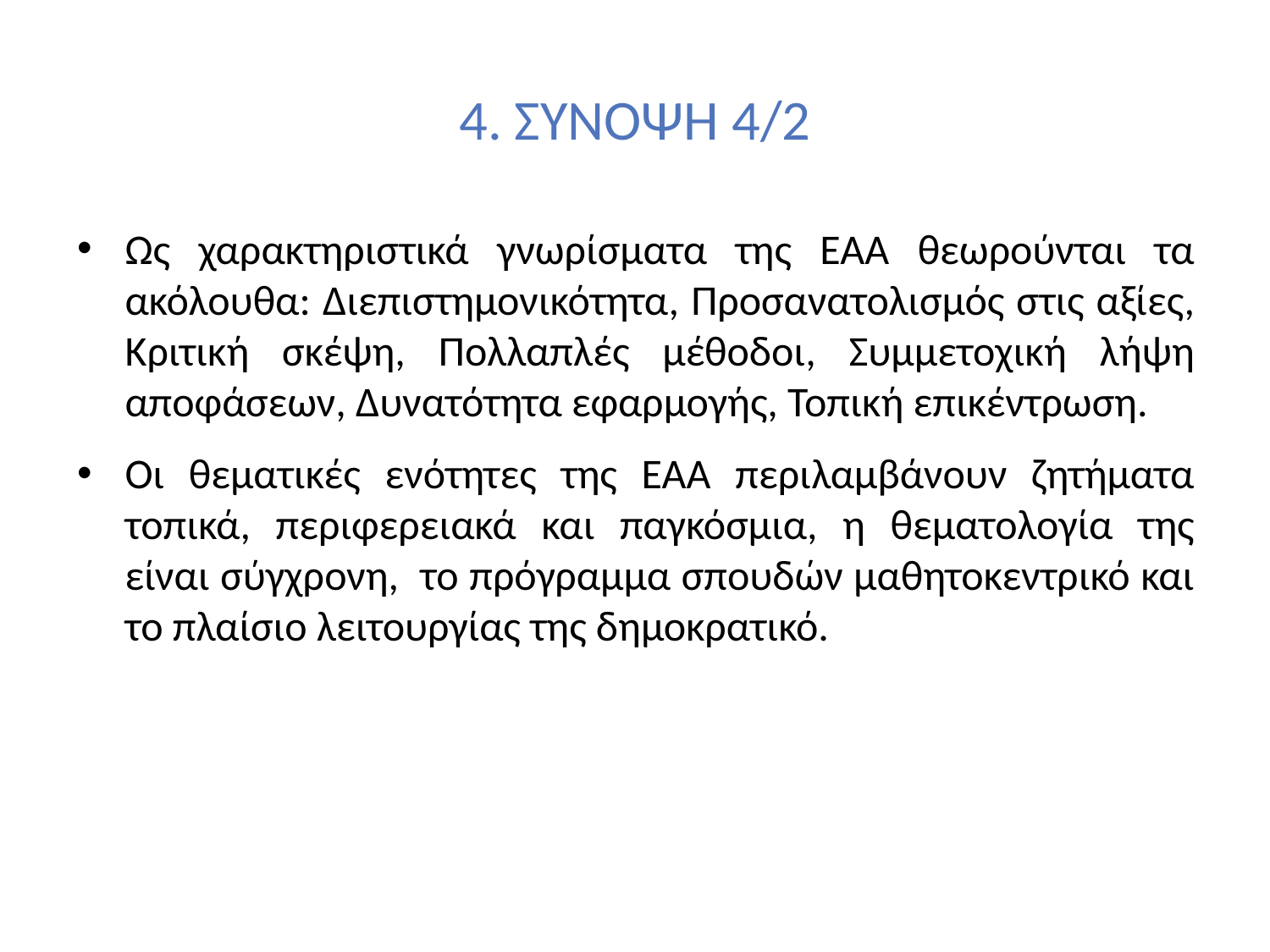

# 4. ΣΥΝΟΨΗ 4/2
Ως χαρακτηριστικά γνωρίσματα της ΕΑΑ θεωρούνται τα ακόλουθα: Διεπιστημονικότητα, Προσανατολισμός στις αξίες, Κριτική σκέψη, Πολλαπλές μέθοδοι, Συμμετοχική λήψη αποφάσεων, Δυνατότητα εφαρμογής, Τοπική επικέντρωση.
Οι θεματικές ενότητες της ΕΑΑ περιλαμβάνουν ζητήματα τοπικά, περιφερειακά και παγκόσμια, η θεματολογία της είναι σύγχρονη,  το πρόγραμμα σπουδών μαθητοκεντρικό και το πλαίσιο λειτουργίας της δημοκρατικό.